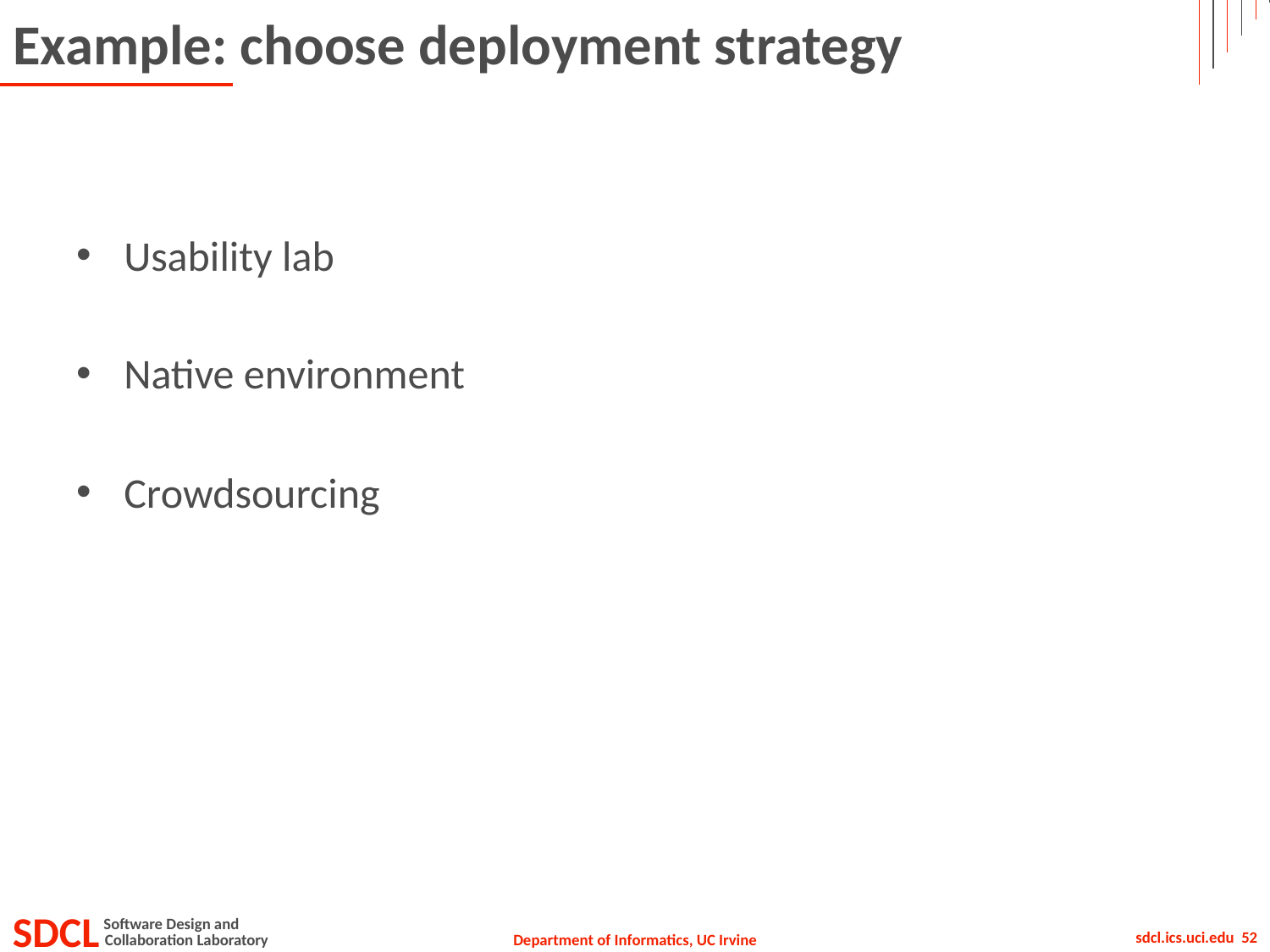

# Example: choose deployment strategy
Usability lab

Native environment

Crowdsourcing